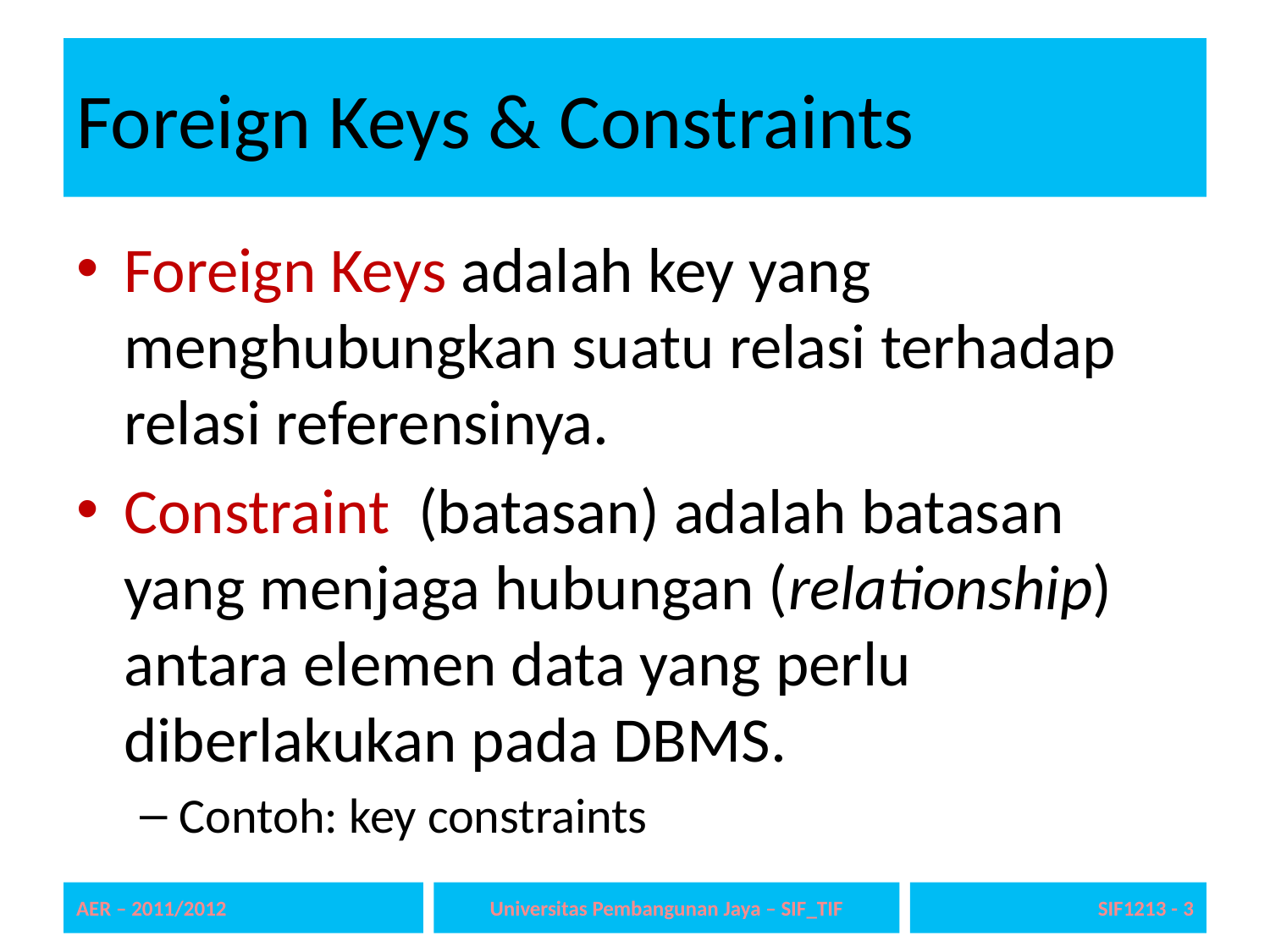

# Foreign Keys & Constraints
Foreign Keys adalah key yang menghubungkan suatu relasi terhadap relasi referensinya.
Constraint  (batasan) adalah batasan yang menjaga hubungan (relationship) antara elemen data yang perlu diberlakukan pada DBMS.
Contoh: key constraints
AER – 2011/2012
Universitas Pembangunan Jaya – SIF_TIF
SIF1213 - 3